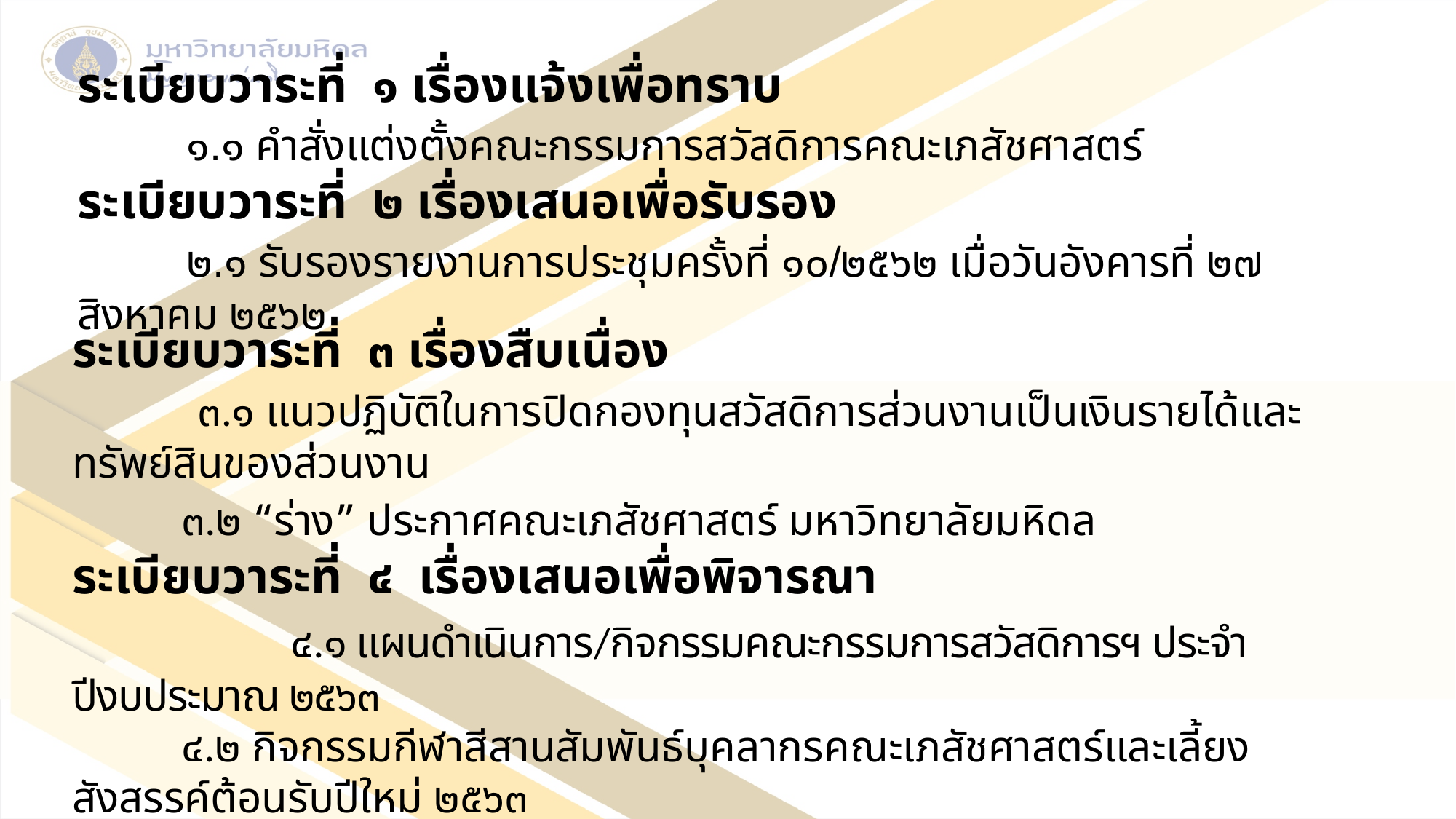

# ระเบียบวาระที่  ๑ เรื่องแจ้งเพื่อทราบ ๑.๑ คำสั่งแต่งตั้งคณะกรรมการสวัสดิการคณะเภสัชศาสตร์ ระเบียบวาระที่  ๒ เรื่องเสนอเพื่อรับรอง ๒.๑ รับรองรายงานการประชุมครั้งที่ ๑๐/๒๕๖๒ เมื่อวันอังคารที่ ๒๗ สิงหาคม ๒๕๖๒
ระเบียบวาระที่  ๓ เรื่องสืบเนื่อง
          ๓.๑ แนวปฏิบัติในการปิดกองทุนสวัสดิการส่วนงานเป็นเงินรายได้และทรัพย์สินของส่วนงาน
	๓.๒ “ร่าง” ประกาศคณะเภสัชศาสตร์ มหาวิทยาลัยมหิดล
ระเบียบวาระที่  ๔  เรื่องเสนอเพื่อพิจารณา
           	๔.๑ แผนดำเนินการ/กิจกรรมคณะกรรมการสวัสดิการฯ ประจำปีงบประมาณ ๒๕๖๓
	๔.๒ กิจกรรมกีฬาสีสานสัมพันธ์บุคลากรคณะเภสัชศาสตร์และเลี้ยงสังสรรค์ต้อนรับปีใหม่ ๒๕๖๓
	๔.๓ กิจกรรมตรวจสุขภาพประจำปี ๒๕๖๓
              ๔.๔ การคัดเลือกผู้จำหน่ายน้ำหรืออาหารแทนร้าน ๑